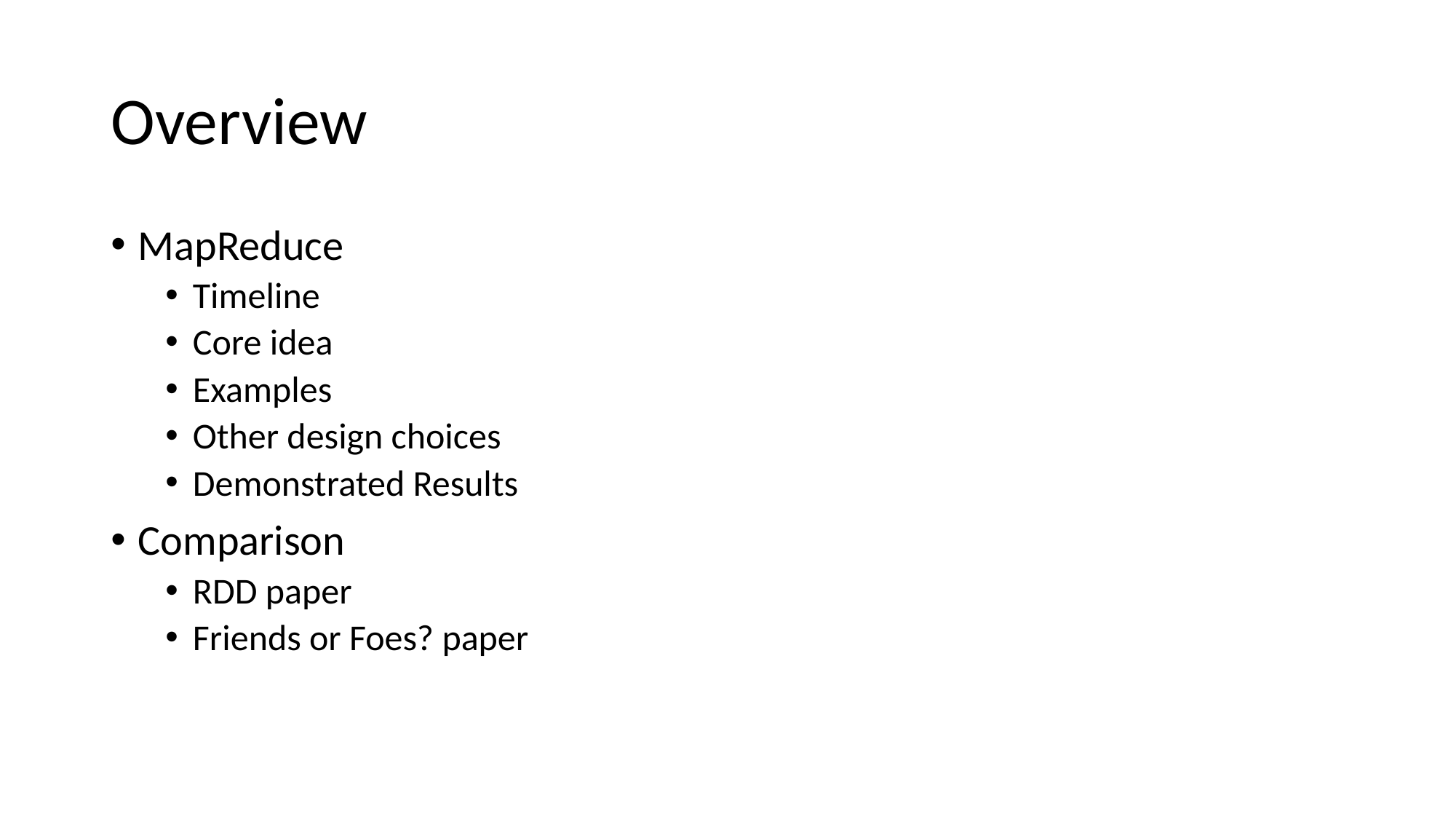

# Overview
MapReduce
Timeline
Core idea
Examples
Other design choices
Demonstrated Results
Comparison
RDD paper
Friends or Foes? paper